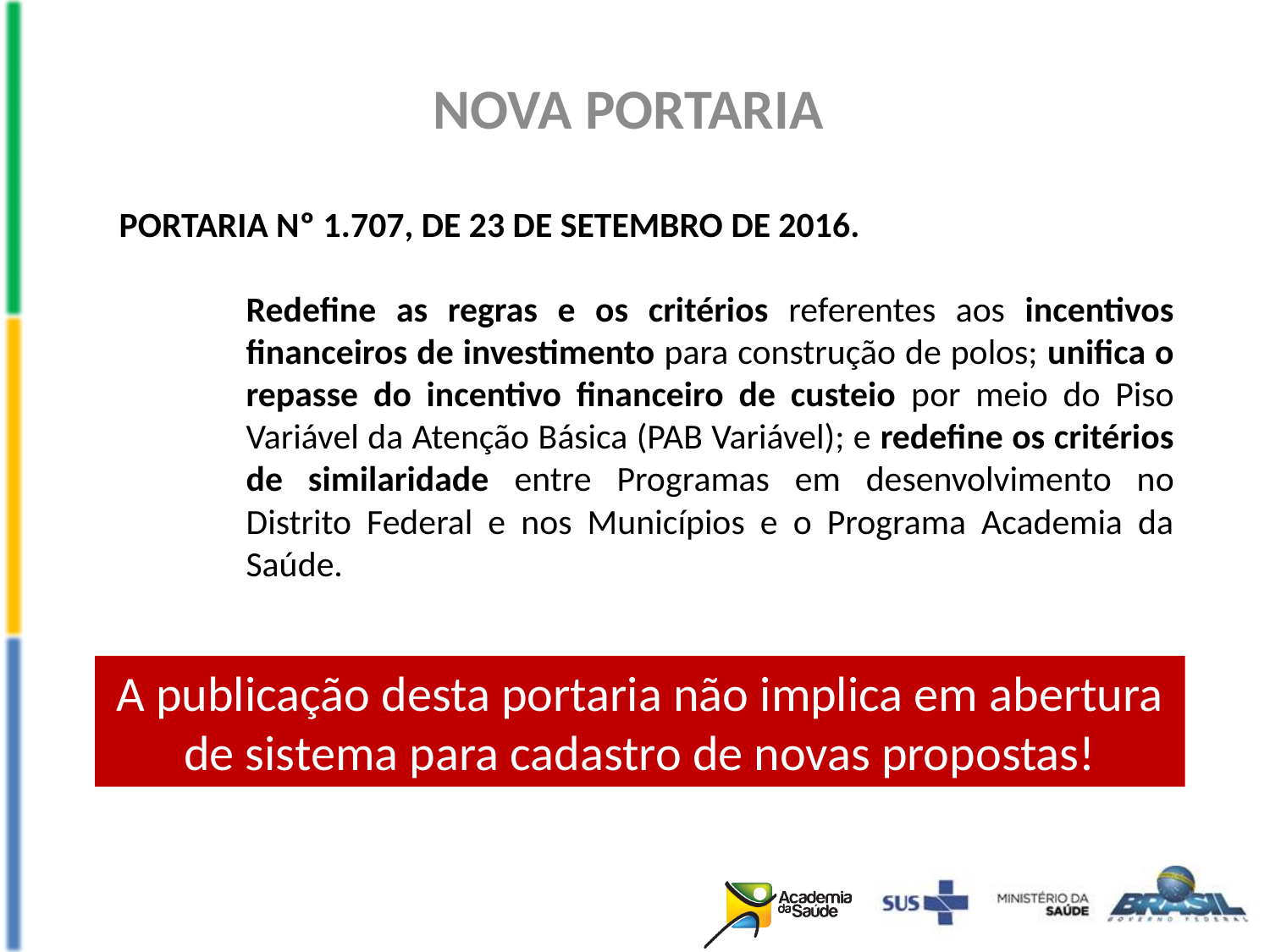

NOVA PORTARIA
PORTARIA Nº 1.707, DE 23 DE SETEMBRO DE 2016.

Redefine as regras e os critérios referentes aos incentivos financeiros de investimento para construção de polos; unifica o repasse do incentivo financeiro de custeio por meio do Piso Variável da Atenção Básica (PAB Variável); e redefine os critérios de similaridade entre Programas em desenvolvimento no Distrito Federal e nos Municípios e o Programa Academia da Saúde.
A publicação desta portaria não implica em abertura de sistema para cadastro de novas propostas!